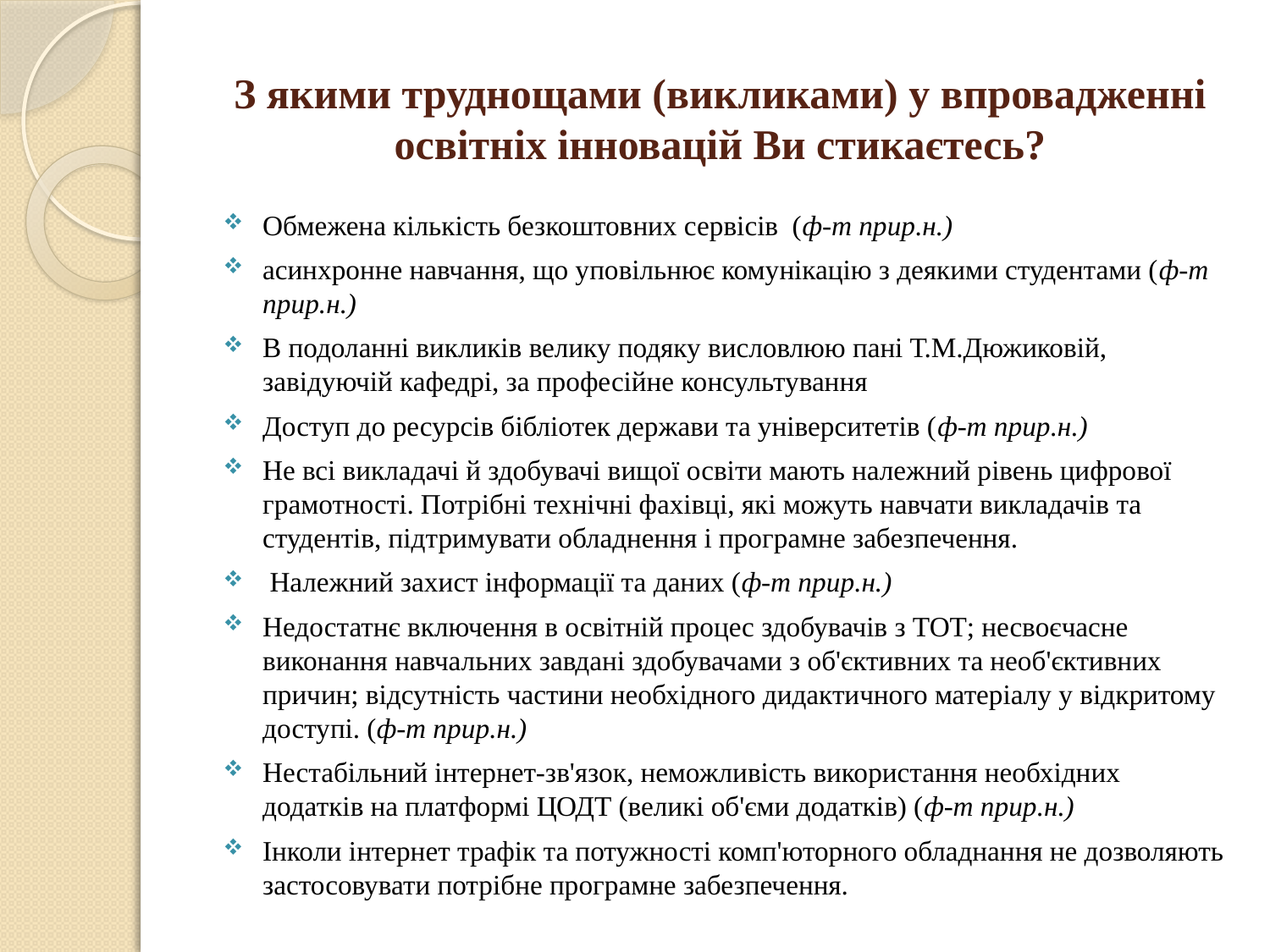

# З якими труднощами (викликами) у впровадженні освітніх інновацій Ви стикаєтесь?
Обмежена кількість безкоштовних сервісів  (ф-т прир.н.)
асинхронне навчання, що уповільнює комунікацію з деякими студентами (ф-т прир.н.)
В подоланні викликів велику подяку висловлюю пані Т.М.Дюжиковій, завідуючій кафедрі, за професійне консультування
Доступ до ресурсів бібліотек держави та університетів (ф-т прир.н.)
Не всі викладачі й здобувачі вищої освіти мають належний рівень цифрової грамотності. Потрібні технічні фахівці, які можуть навчати викладачів та студентів, підтримувати обладнення і програмне забезпечення.
 Належний захист інформації та даних (ф-т прир.н.)
Недостатнє включення в освітній процес здобувачів з ТОТ; несвоєчасне виконання навчальних завдані здобувачами з об'єктивних та необ'єктивних причин; відсутність частини необхідного дидактичного матеріалу у відкритому доступі. (ф-т прир.н.)
Нестабільний інтернет-зв'язок, неможливість використання необхідних додатків на платформі ЦОДТ (великі об'єми додатків) (ф-т прир.н.)
Інколи інтернет трафік та потужності комп'юторного обладнання не дозволяють застосовувати потрібне програмне забезпечення.